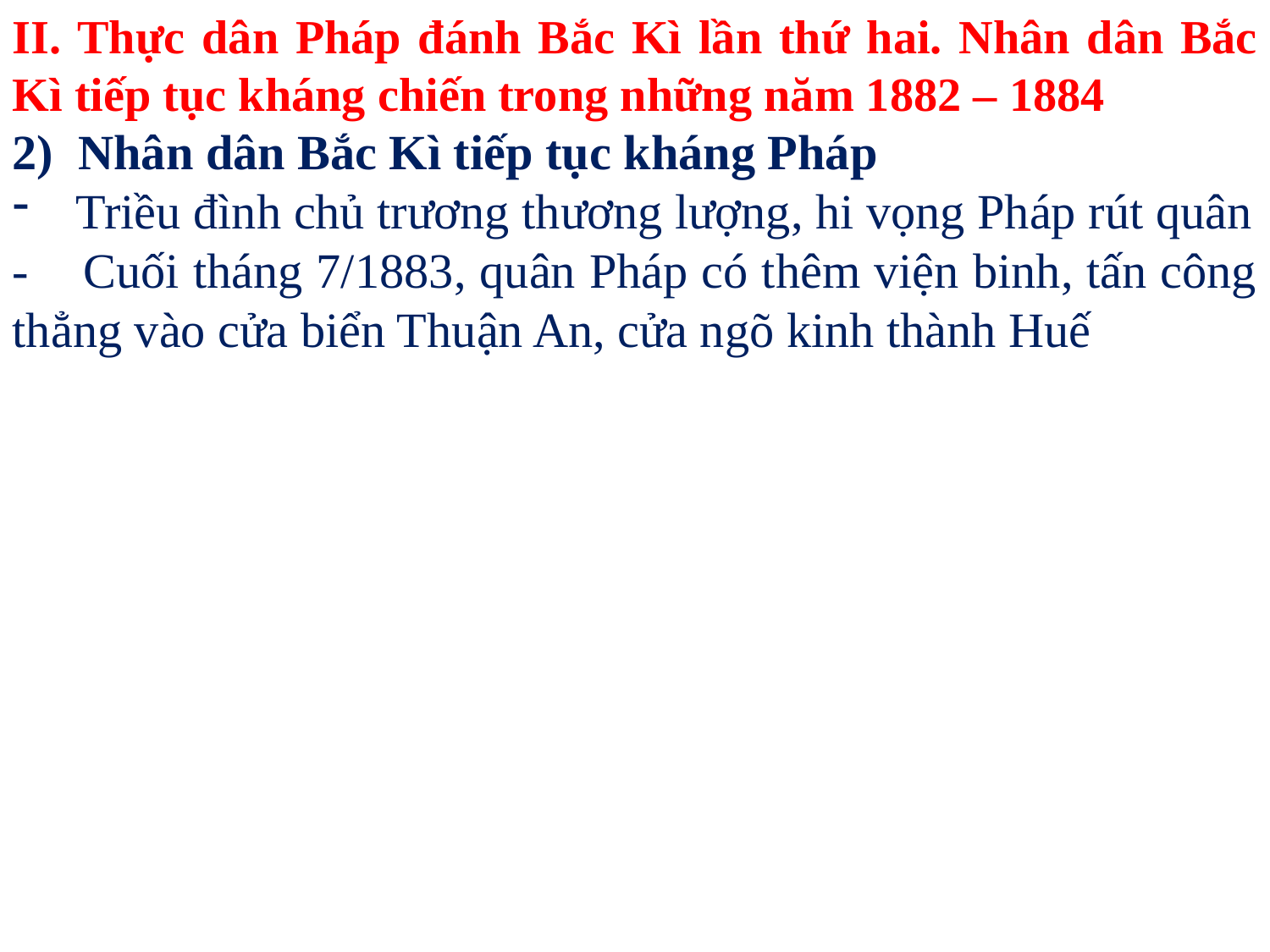

II. Thực dân Pháp đánh Bắc Kì lần thứ hai. Nhân dân Bắc Kì tiếp tục kháng chiến trong những năm 1882 – 1884
2)  Nhân dân Bắc Kì tiếp tục kháng Pháp
Triều đình chủ trương thương lượng, hi vọng Pháp rút quân
-    Cuối tháng 7/1883, quân Pháp có thêm viện binh, tấn công thẳng vào cửa biển Thuận An, cửa ngõ kinh thành Huế